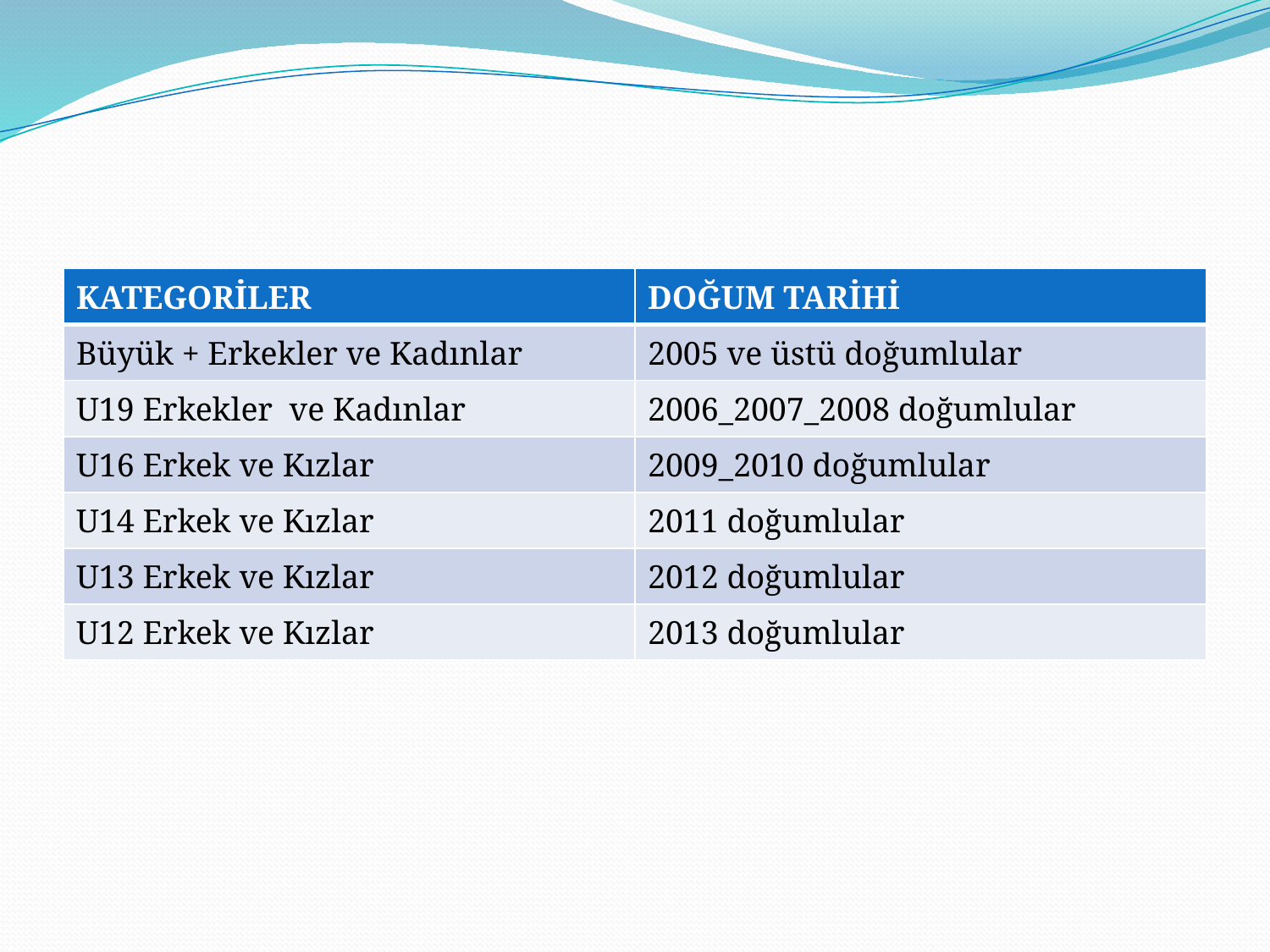

#
| KATEGORİLER | DOĞUM TARİHİ |
| --- | --- |
| Büyük + Erkekler ve Kadınlar | 2005 ve üstü doğumlular |
| U19 Erkekler ve Kadınlar | 2006\_2007\_2008 doğumlular |
| U16 Erkek ve Kızlar | 2009\_2010 doğumlular |
| U14 Erkek ve Kızlar | 2011 doğumlular |
| U13 Erkek ve Kızlar | 2012 doğumlular |
| U12 Erkek ve Kızlar | 2013 doğumlular |